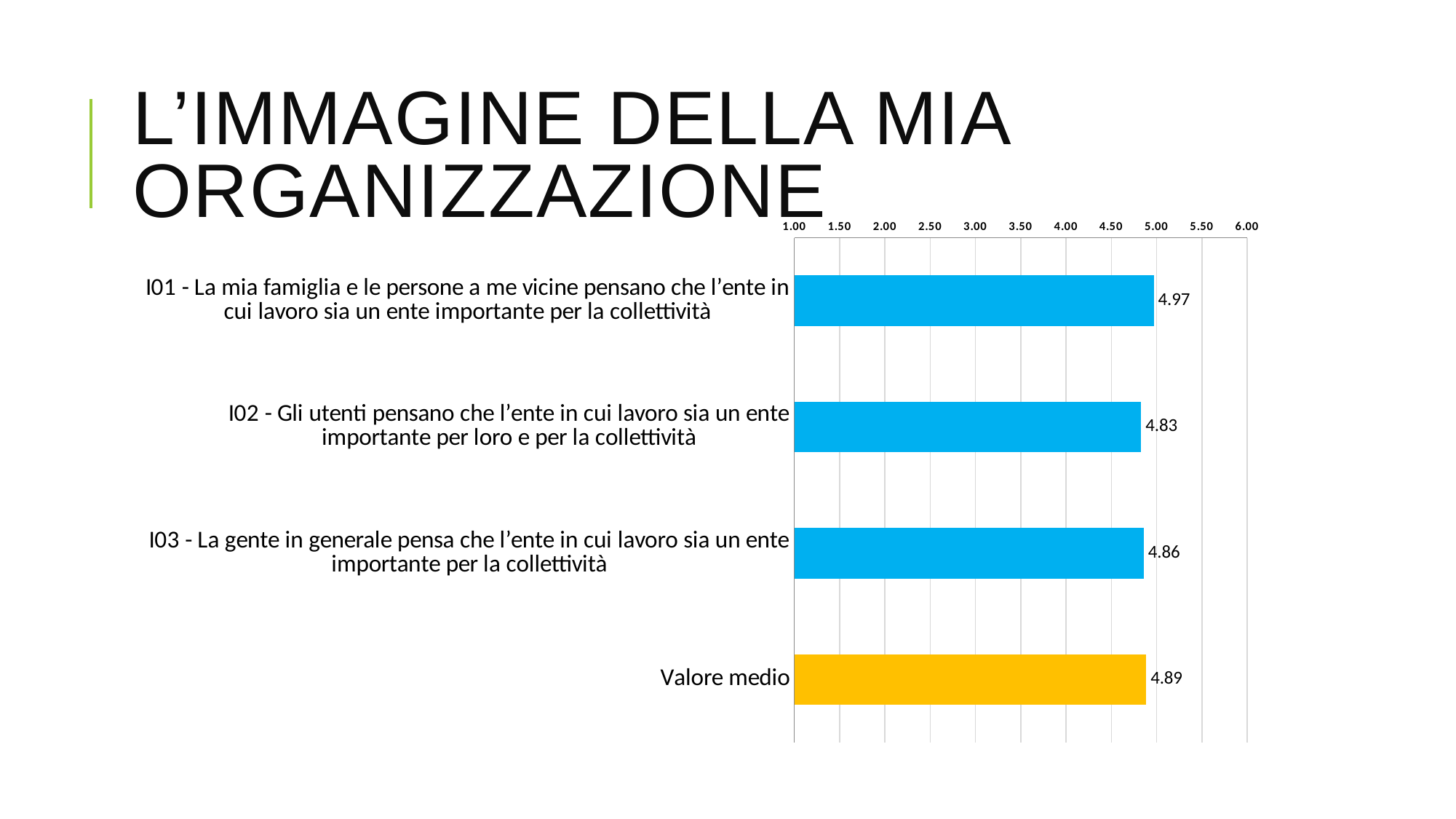

# L’immagine della mia organizzazione

### Chart

| Category |  |
|---|---|
| I01 - La mia famiglia e le persone a me vicine pensano che l’ente in cui lavoro sia un ente importante per la collettività | 4.97 |
| I02 - Gli utenti pensano che l’ente in cui lavoro sia un ente importante per loro e per la collettività | 4.83 |
| I03 - La gente in generale pensa che l’ente in cui lavoro sia un ente importante per la collettività | 4.86 |
| Valore medio | 4.886666666666667 |